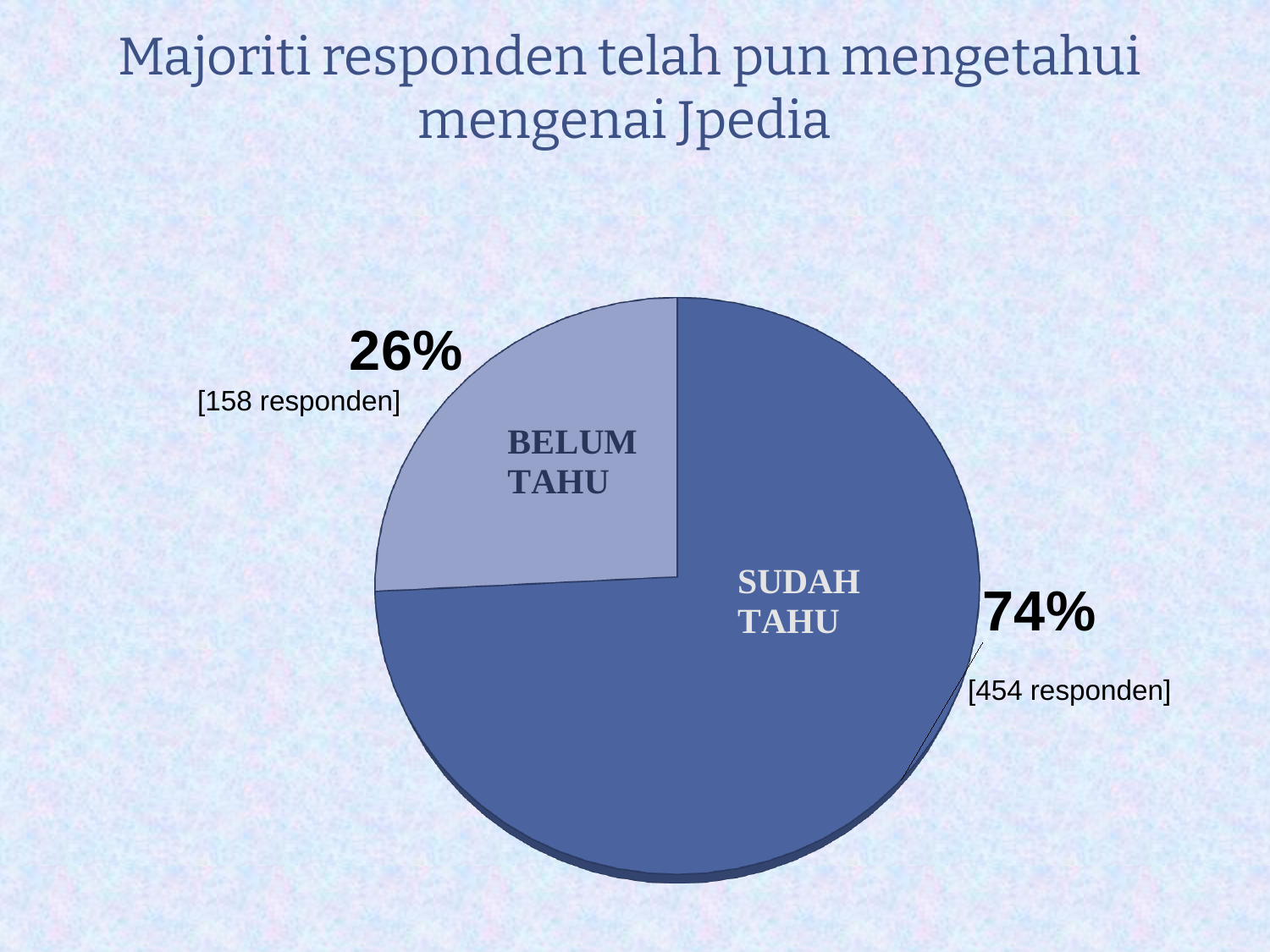

Majoriti responden telah pun mengetahui mengenai Jpedia

[unsupported chart]

[158 responden]
[454 responden]